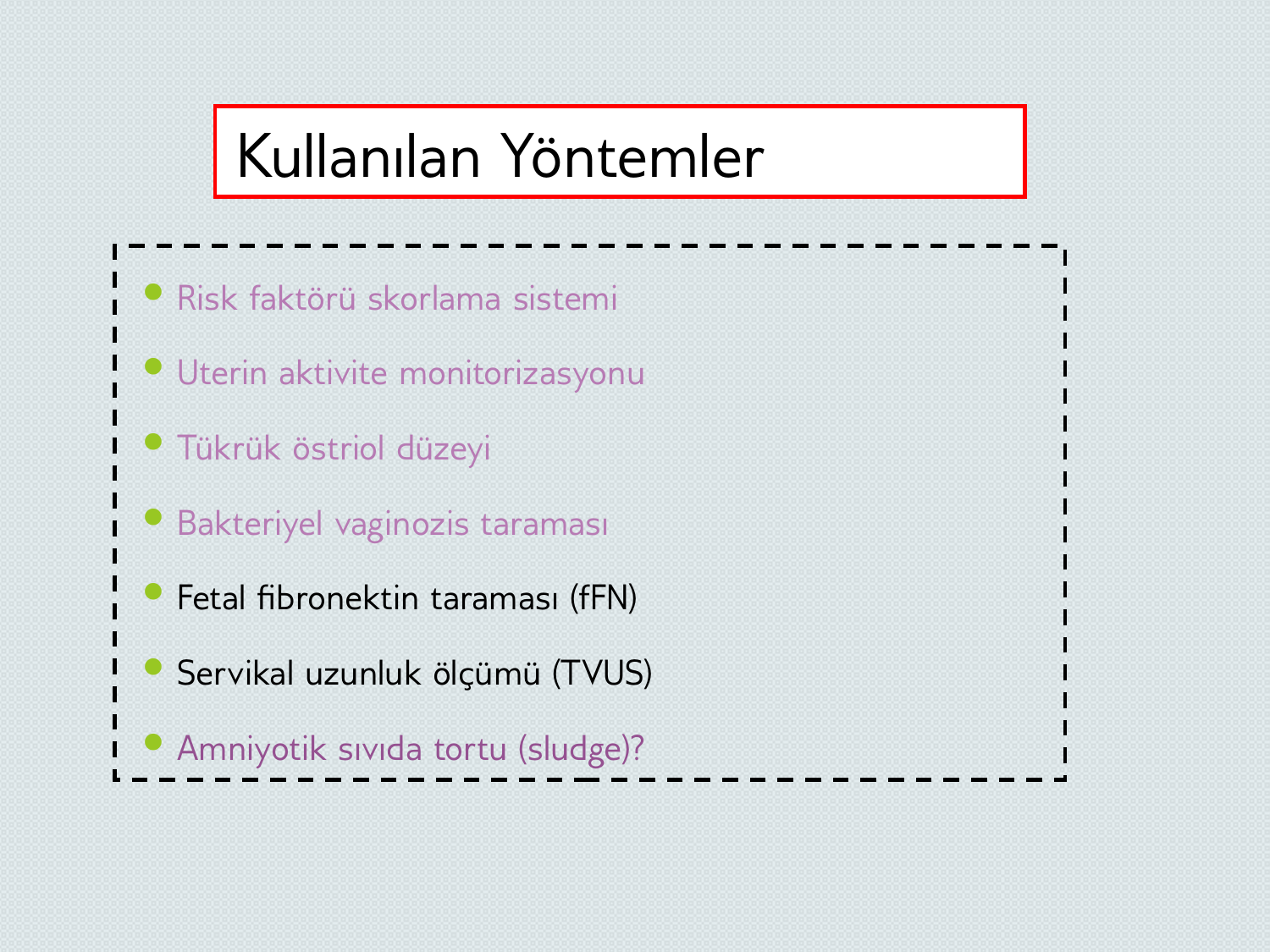

Kullanılan Yöntemler
Risk faktörü skorlama sistemi
Uterin aktivite monitorizasyonu
Tükrük östriol düzeyi
Bakteriyel vaginozis taraması
Fetal fibronektin taraması (fFN)
Servikal uzunluk ölçümü (TVUS)
Amniyotik sıvıda tortu (sludge)?